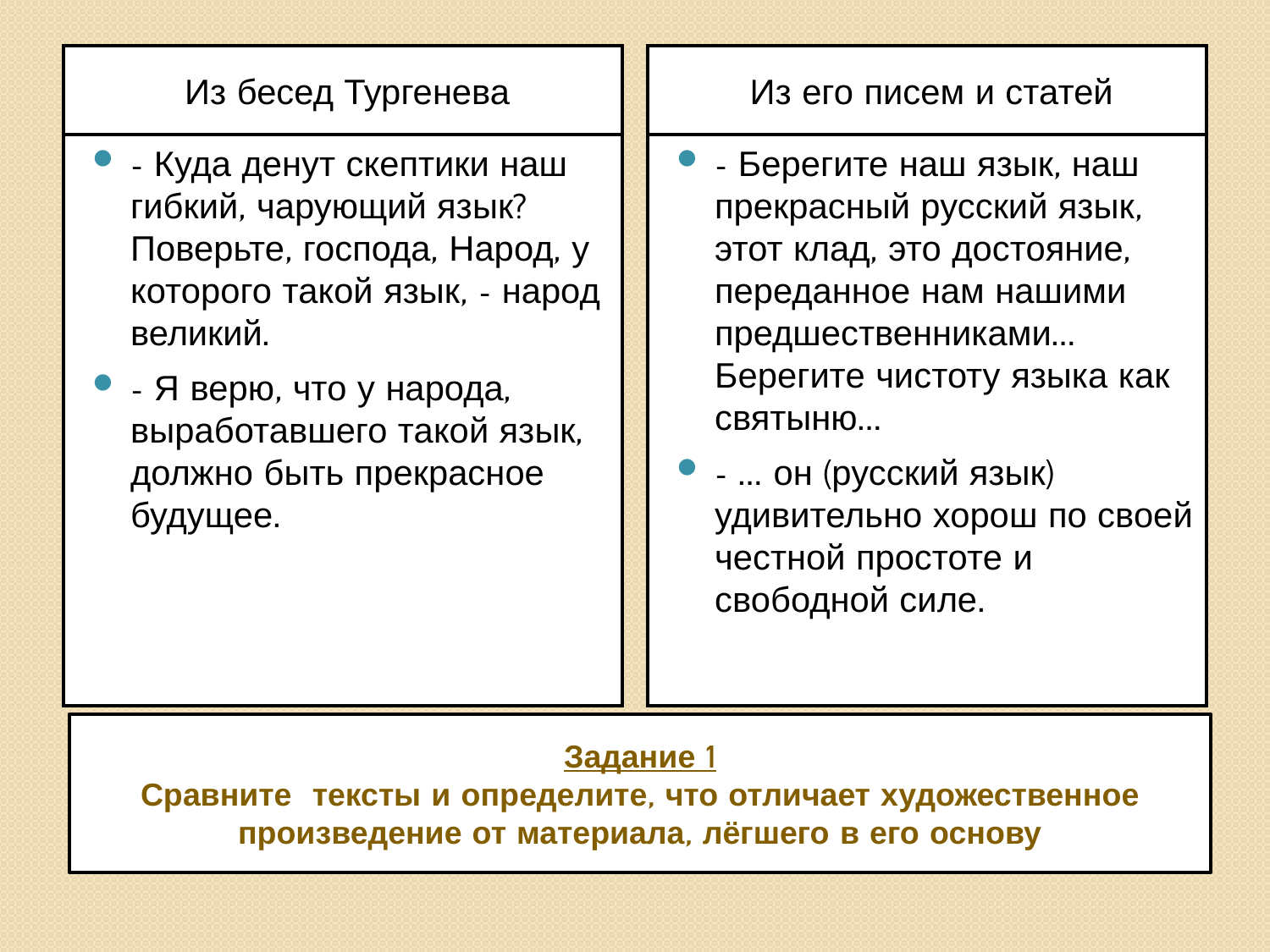

Из бесед Тургенева
Из его писем и статей
- Куда денут скептики наш гибкий, чарующий язык? Поверьте, господа, Народ, у которого такой язык, - народ великий.
- Я верю, что у народа, выработавшего такой язык, должно быть прекрасное будущее.
- Берегите наш язык, наш прекрасный русский язык, этот клад, это достояние, переданное нам нашими предшественниками… Берегите чистоту языка как святыню…
- … он (русский язык) удивительно хорош по своей честной простоте и свободной силе.
# Задание 1 Сравните  тексты и определите, что отличает художественное произведение от материала, лёгшего в его основу